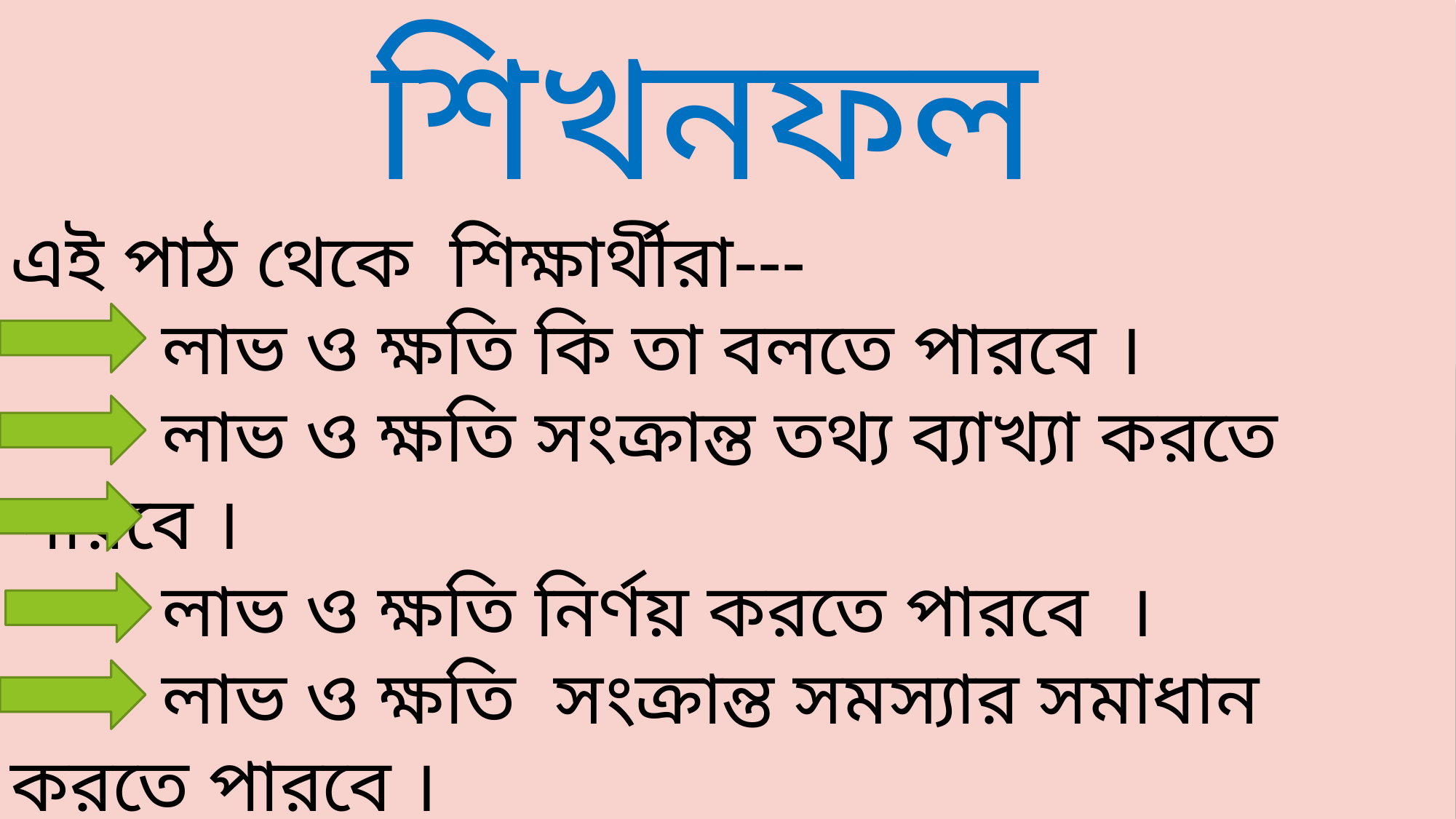

শিখনফল
এই পাঠ থেকে  শিক্ষার্থীরা---
        লাভ ও ক্ষতি কি তা বলতে পারবে ।
        লাভ ও ক্ষতি সংক্রান্ত তথ্য ব্যাখ্যা করতে পারবে ।
        লাভ ও ক্ষতি নির্ণয় করতে পারবে  ।
        লাভ ও ক্ষতি  সংক্রান্ত সমস্যার সমাধান করতে পারবে ।
        লাভ ও ক্ষতির শতকরার হার নির্ণয় করতে পারব।